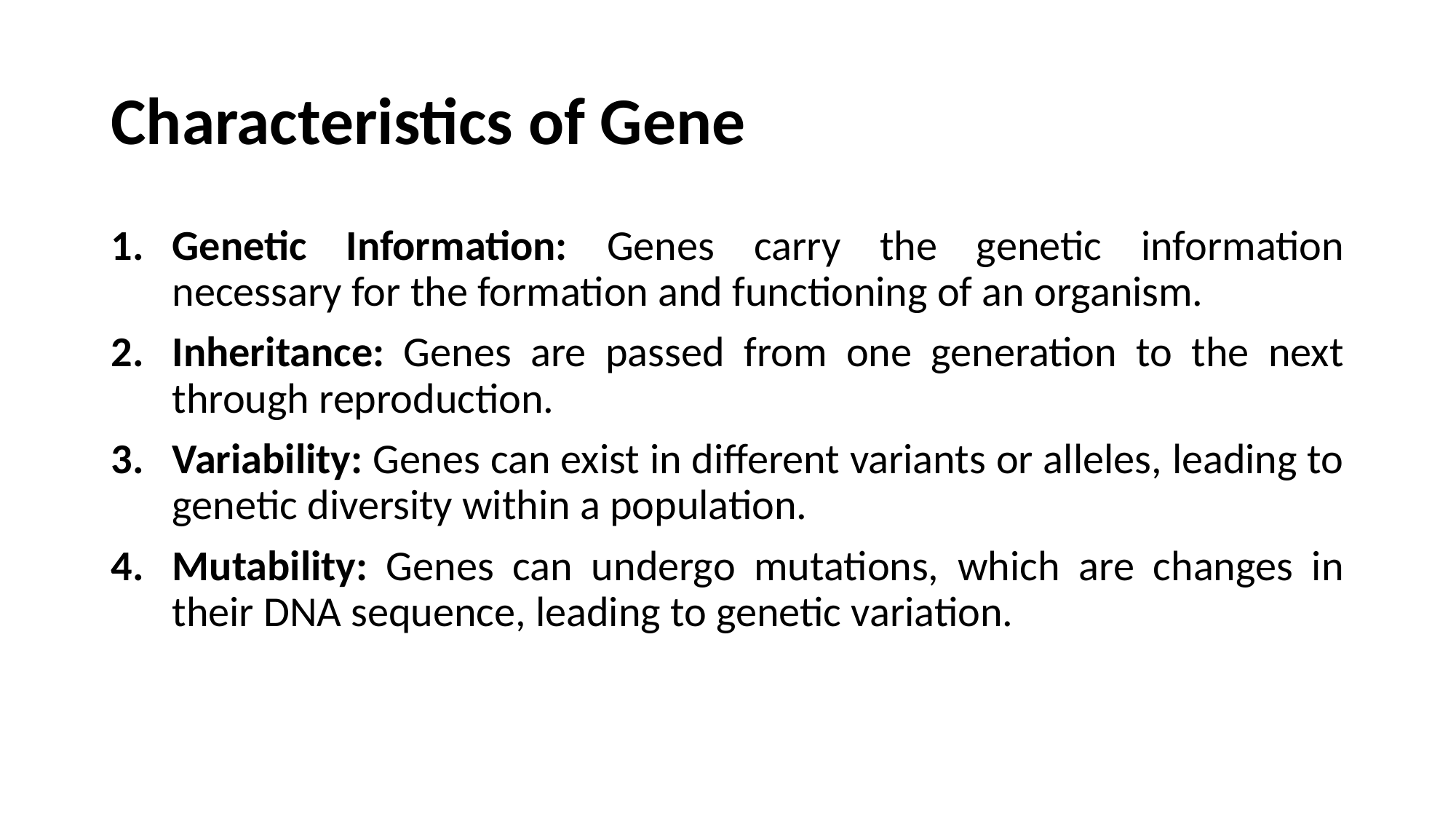

# Characteristics of Gene
Genetic Information: Genes carry the genetic information necessary for the formation and functioning of an organism.
Inheritance: Genes are passed from one generation to the next through reproduction.
Variability: Genes can exist in different variants or alleles, leading to genetic diversity within a population.
Mutability: Genes can undergo mutations, which are changes in their DNA sequence, leading to genetic variation.